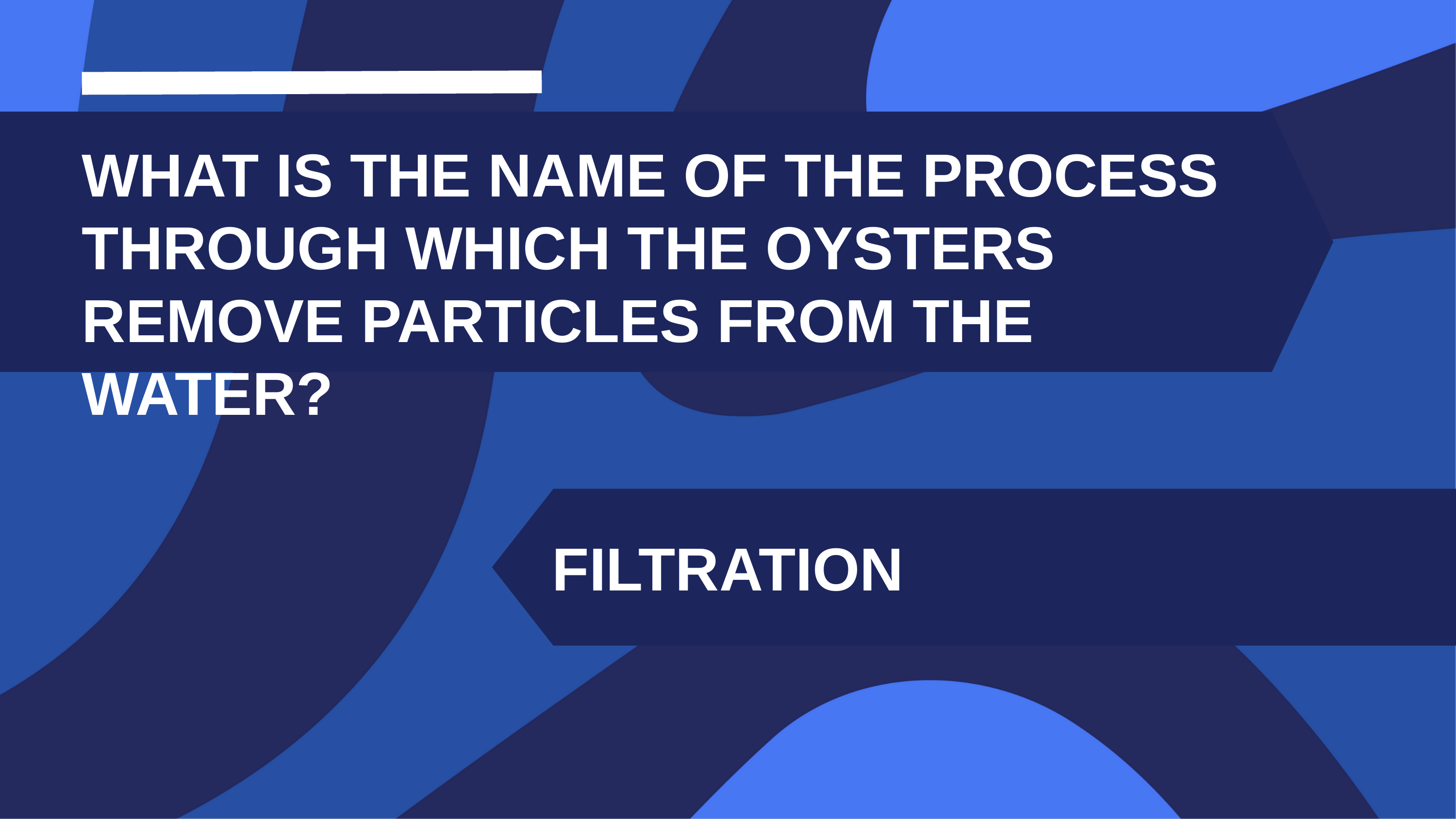

WHAT IS THE NAME OF THE PROCESS THROUGH WHICH THE OYSTERS REMOVE PARTICLES FROM THE WATER?

FILTRATION